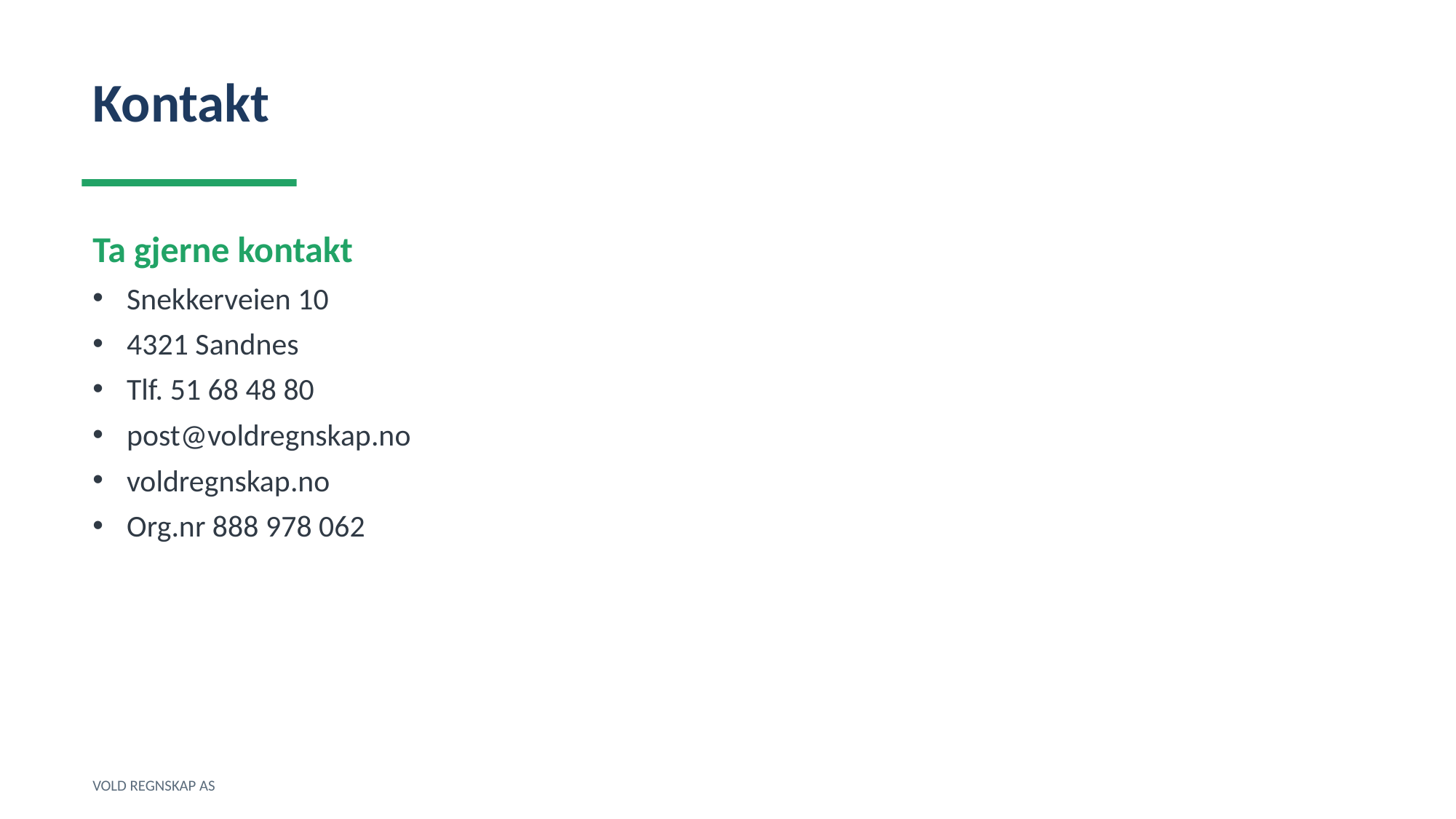

Kontakt

Ta gjerne kontakt
Snekkerveien 10
4321 Sandnes
Tlf. 51 68 48 80
post@voldregnskap.no
voldregnskap.no
Org.nr 888 978 062
VOLD REGNSKAP AS